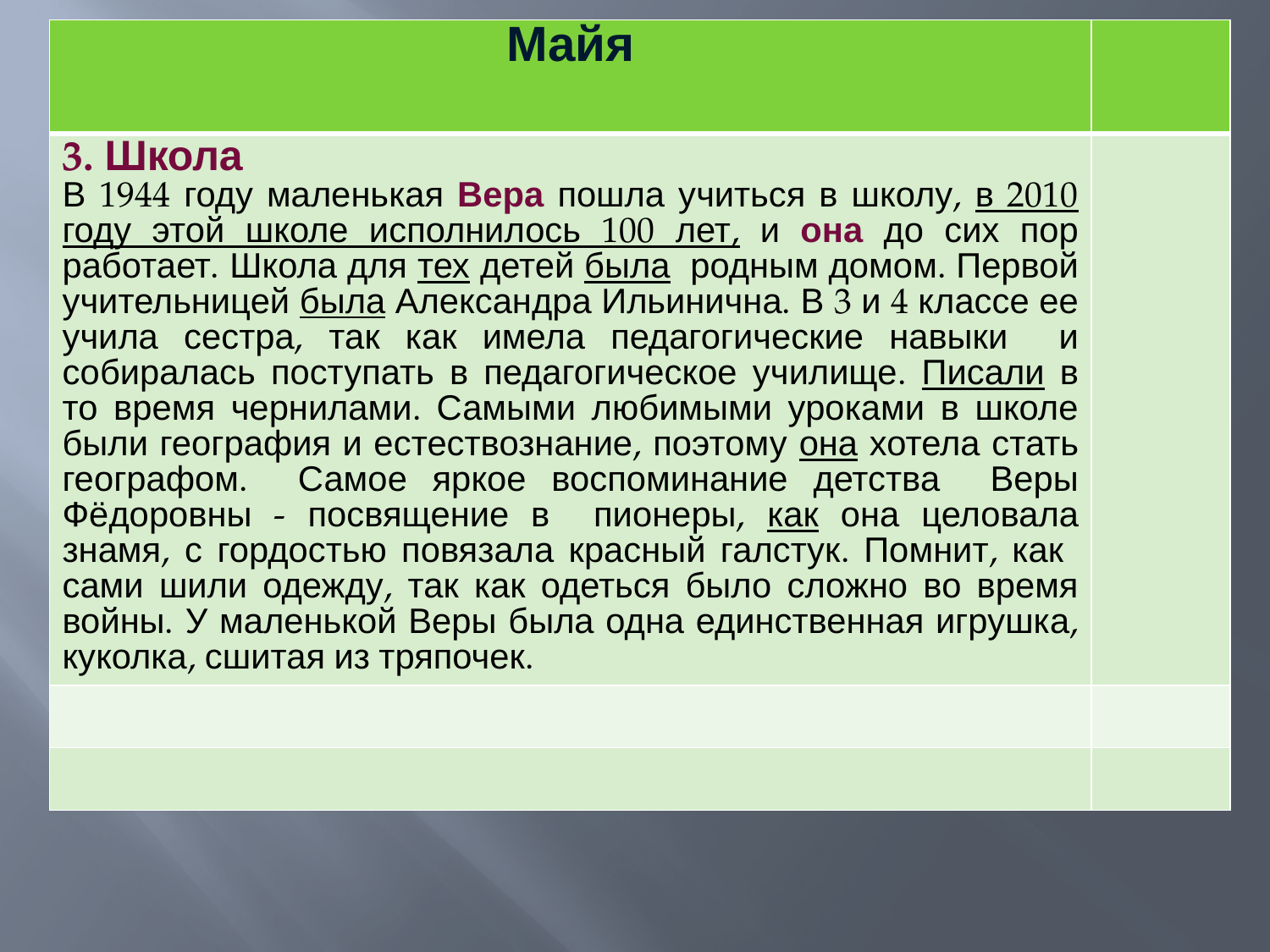

| Майя |  |
| --- | --- |
| 3. Школа В 1944 году маленькая Вера пошла учиться в школу, в 2010 году этой школе исполнилось 100 лет, и она до сих пор работает. Школа для тех детей была родным домом. Первой учительницей была Александра Ильинична. В 3 и 4 классе ее учила сестра, так как имела педагогические навыки и собиралась поступать в педагогическое училище. Писали в то время чернилами. Самыми любимыми уроками в школе были география и естествознание, поэтому она хотела стать географом. Самое яркое воспоминание детства Веры Фёдоровны - посвящение в пионеры, как она целовала знамя, с гордостью повязала красный галстук. Помнит, как сами шили одежду, так как одеться было сложно во время войны. У маленькой Веры была одна единственная игрушка, куколка, сшитая из тряпочек. |  |
|  |  |
|  |  |
#